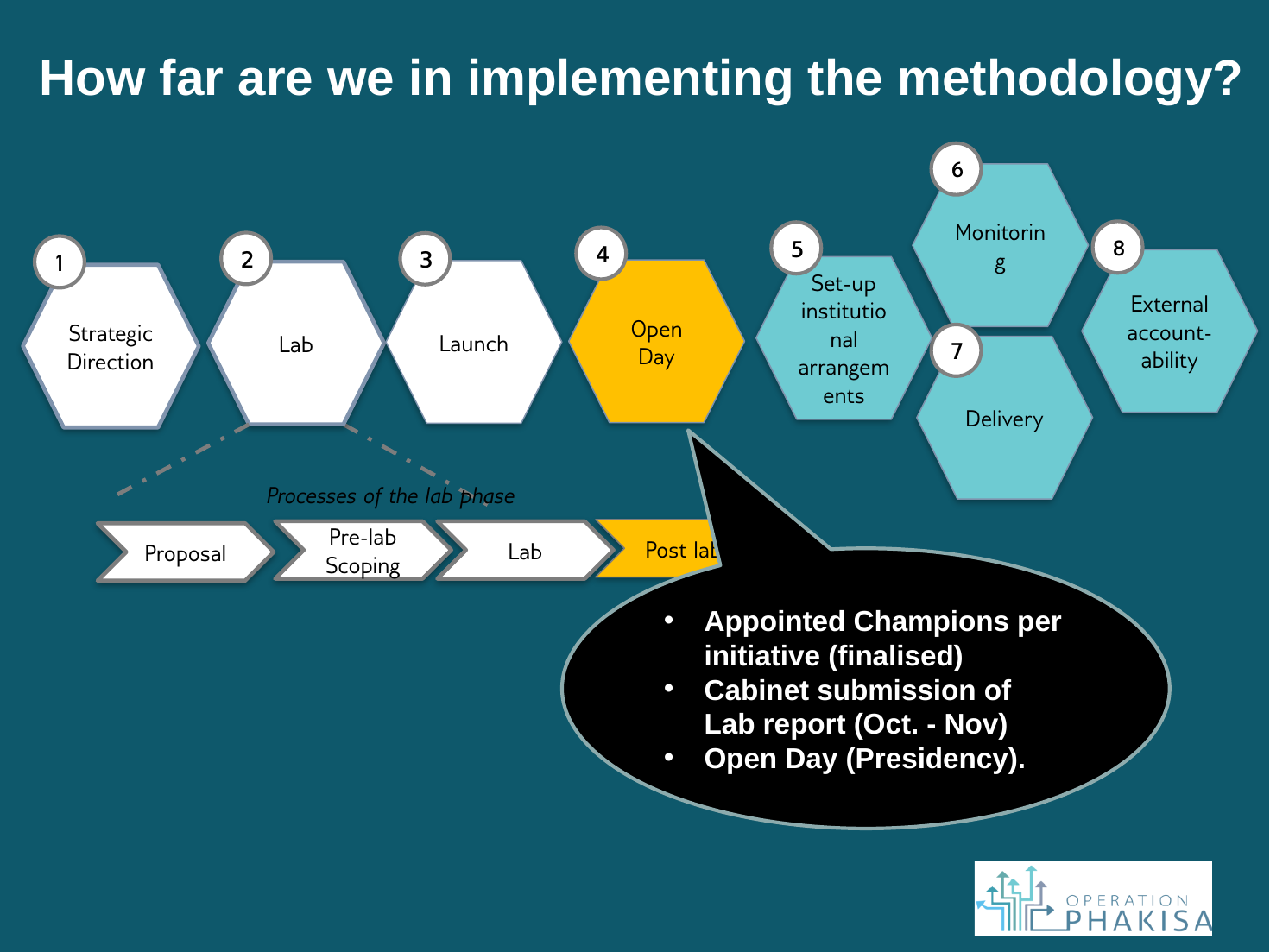

# How far are we in implementing the methodology?
6
Monitoring
8
External account-ability
5
Set-up institutional arrangements
4
Open Day
2
Lab
3
1
Strategic Direction
Launch
7
Delivery
Processes of the lab phase
Post lab
Pre-lab
Scoping
Lab
Proposal
Appointed Champions per initiative (finalised)
Cabinet submission of Lab report (Oct. - Nov)
Open Day (Presidency).